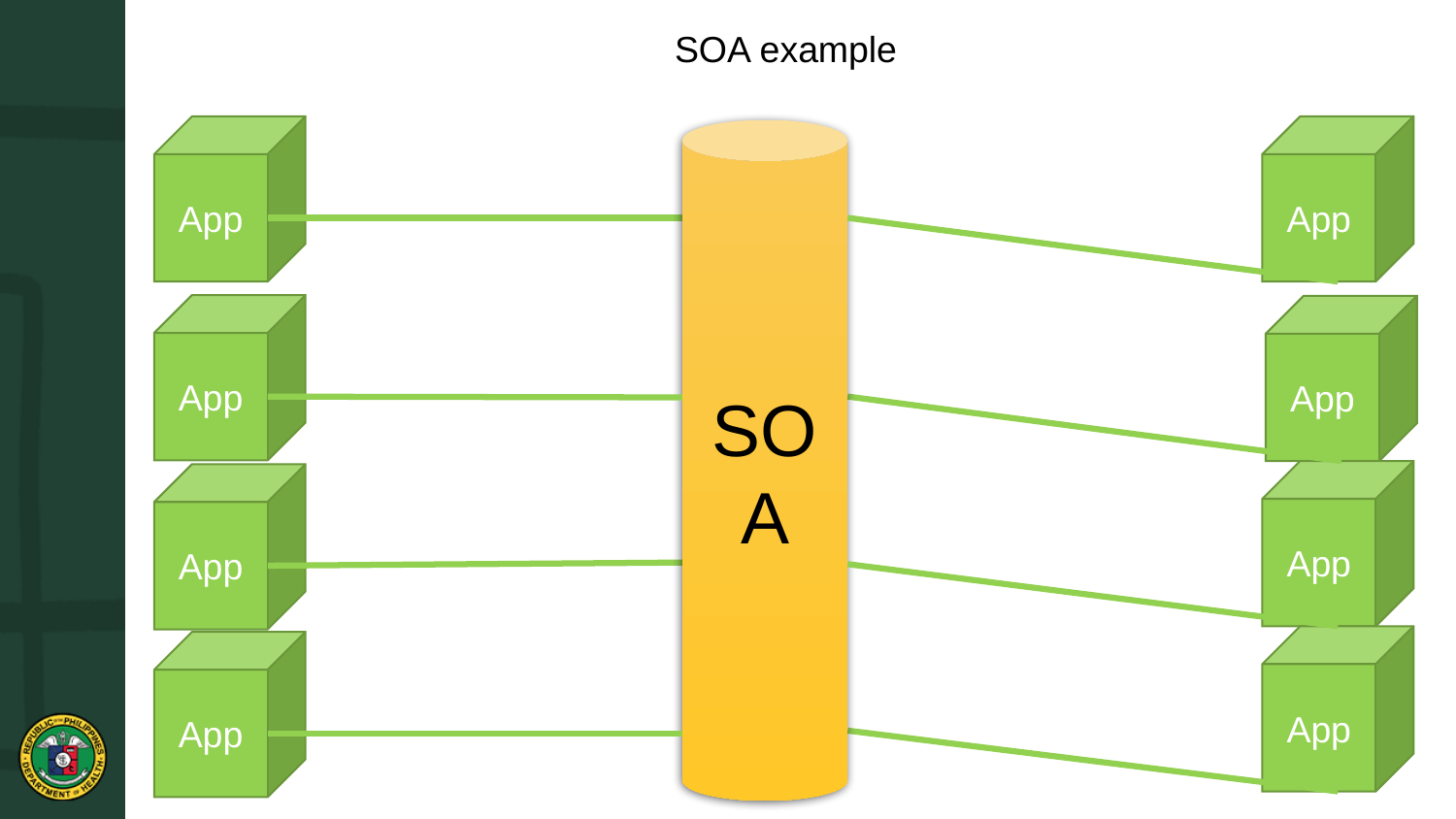

SOA example

App
App
SOA
App
App
App
App
App
App